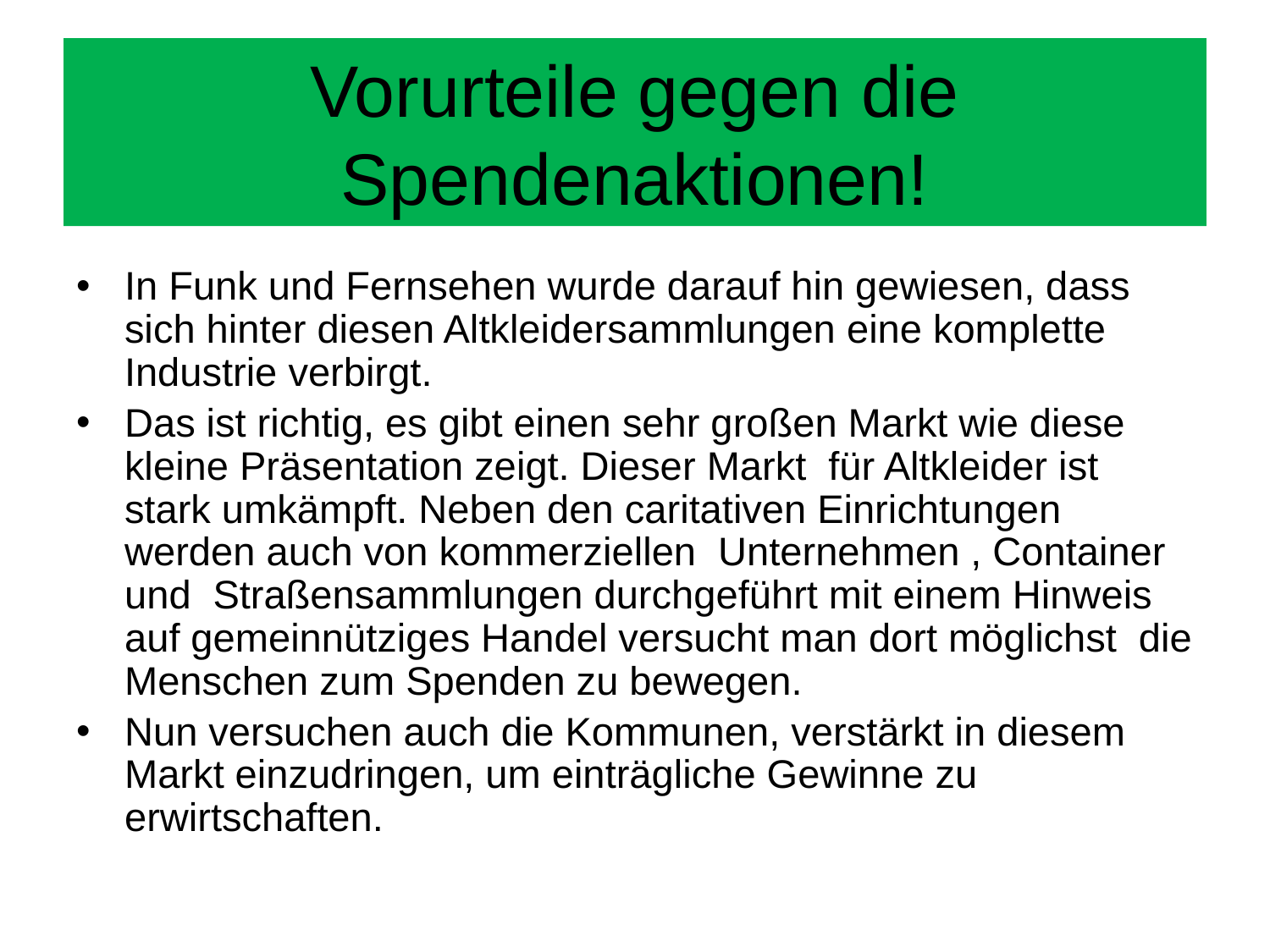

# Vorurteile gegen die Spendenaktionen!

In Funk und Fernsehen wurde darauf hin gewiesen, dass sich hinter diesen Altkleidersammlungen eine komplette Industrie verbirgt.
Das ist richtig, es gibt einen sehr großen Markt wie diese kleine Präsentation zeigt. Dieser Markt  für Altkleider ist stark umkämpft. Neben den caritativen Einrichtungen werden auch von kommerziellen  Unternehmen , Container und  Straßensammlungen durchgeführt mit einem Hinweis auf gemeinnütziges Handel versucht man dort möglichst  die Menschen zum Spenden zu bewegen.
Nun versuchen auch die Kommunen, verstärkt in diesem Markt einzudringen, um einträgliche Gewinne zu erwirtschaften.